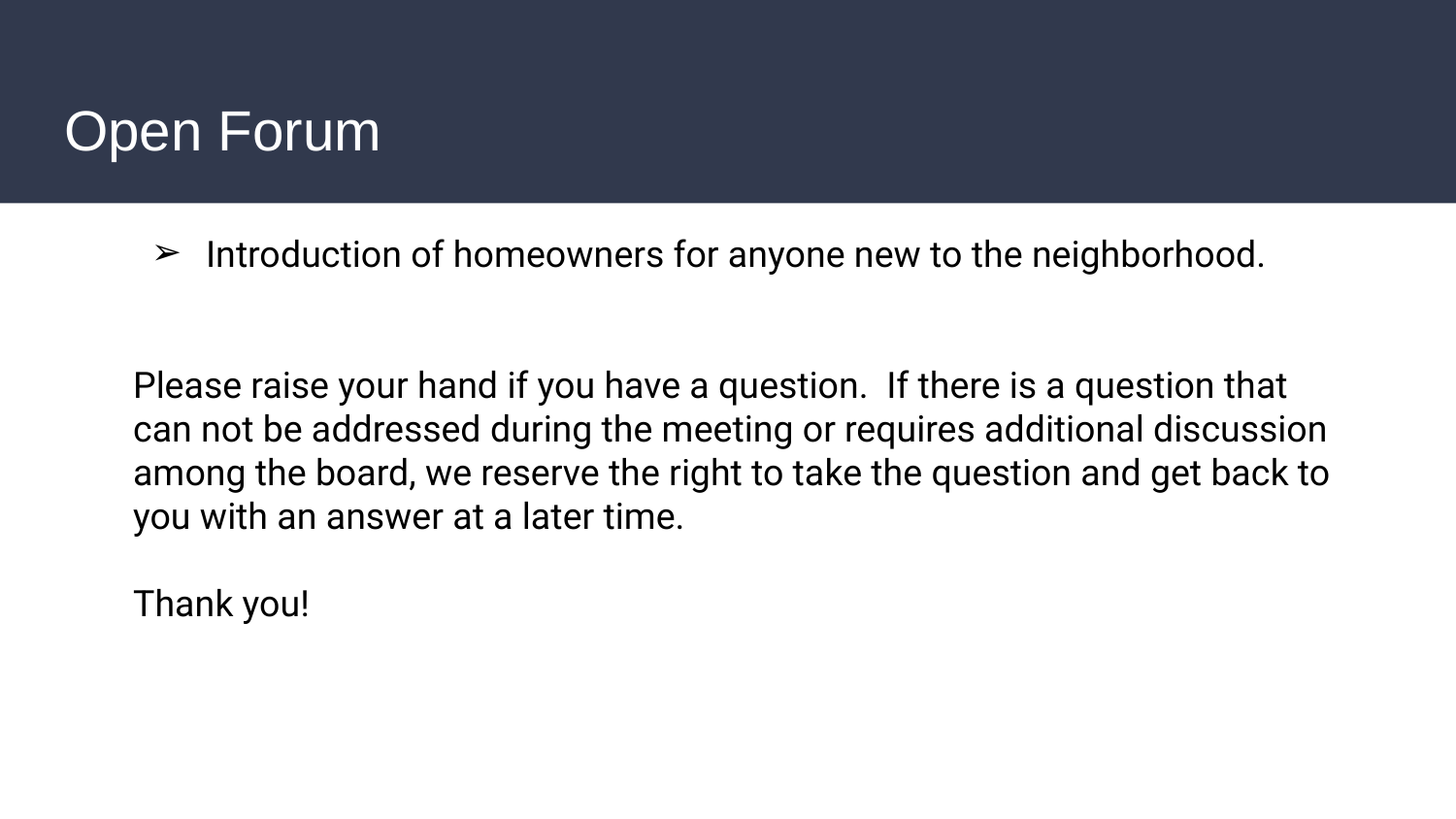

# Open Forum
Introduction of homeowners for anyone new to the neighborhood.

Please raise your hand if you have a question.  If there is a question that can not be addressed during the meeting or requires additional discussion among the board, we reserve the right to take the question and get back to you with an answer at a later time.

Thank you!